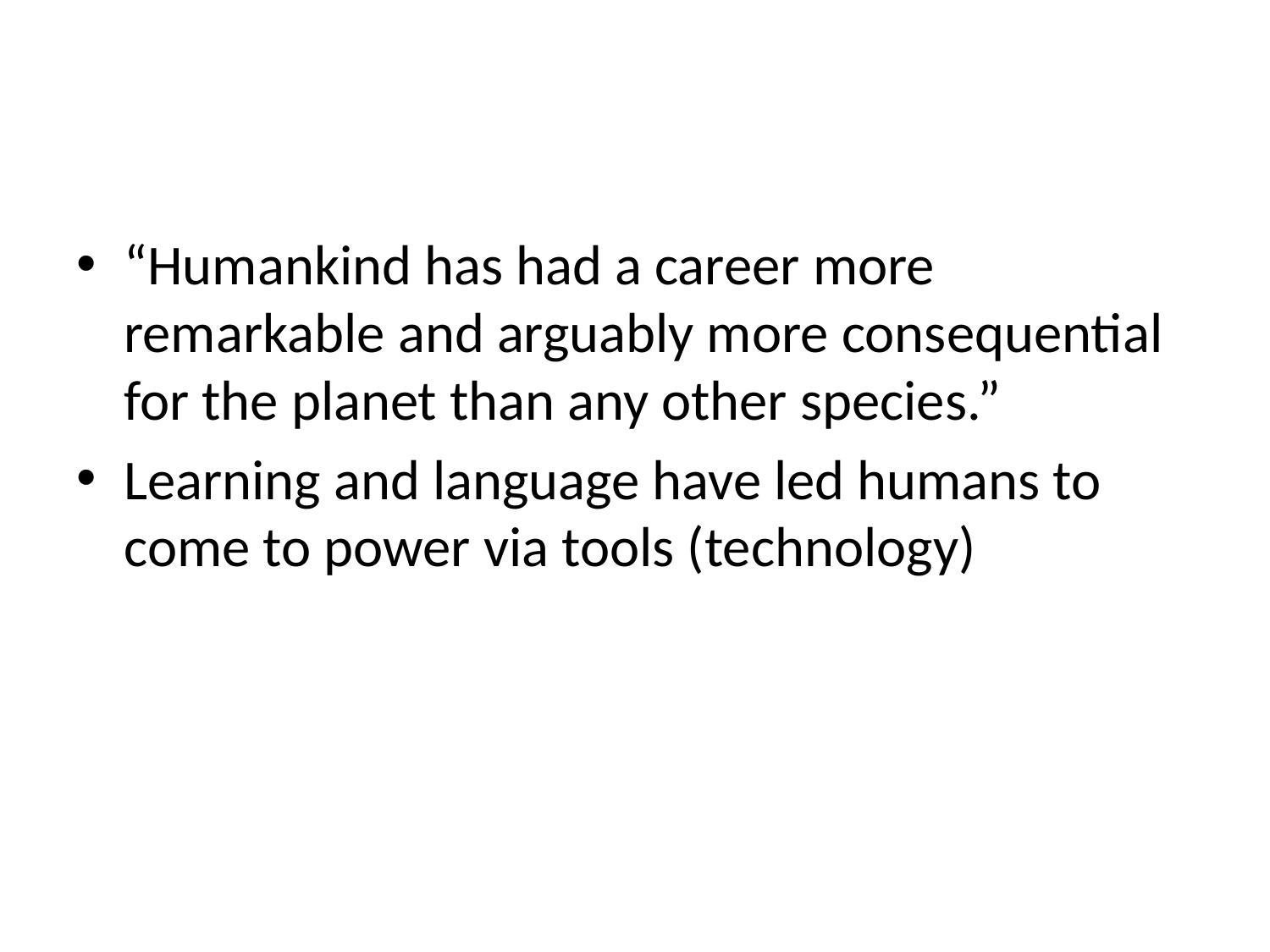

#
“Humankind has had a career more remarkable and arguably more consequential for the planet than any other species.”
Learning and language have led humans to come to power via tools (technology)